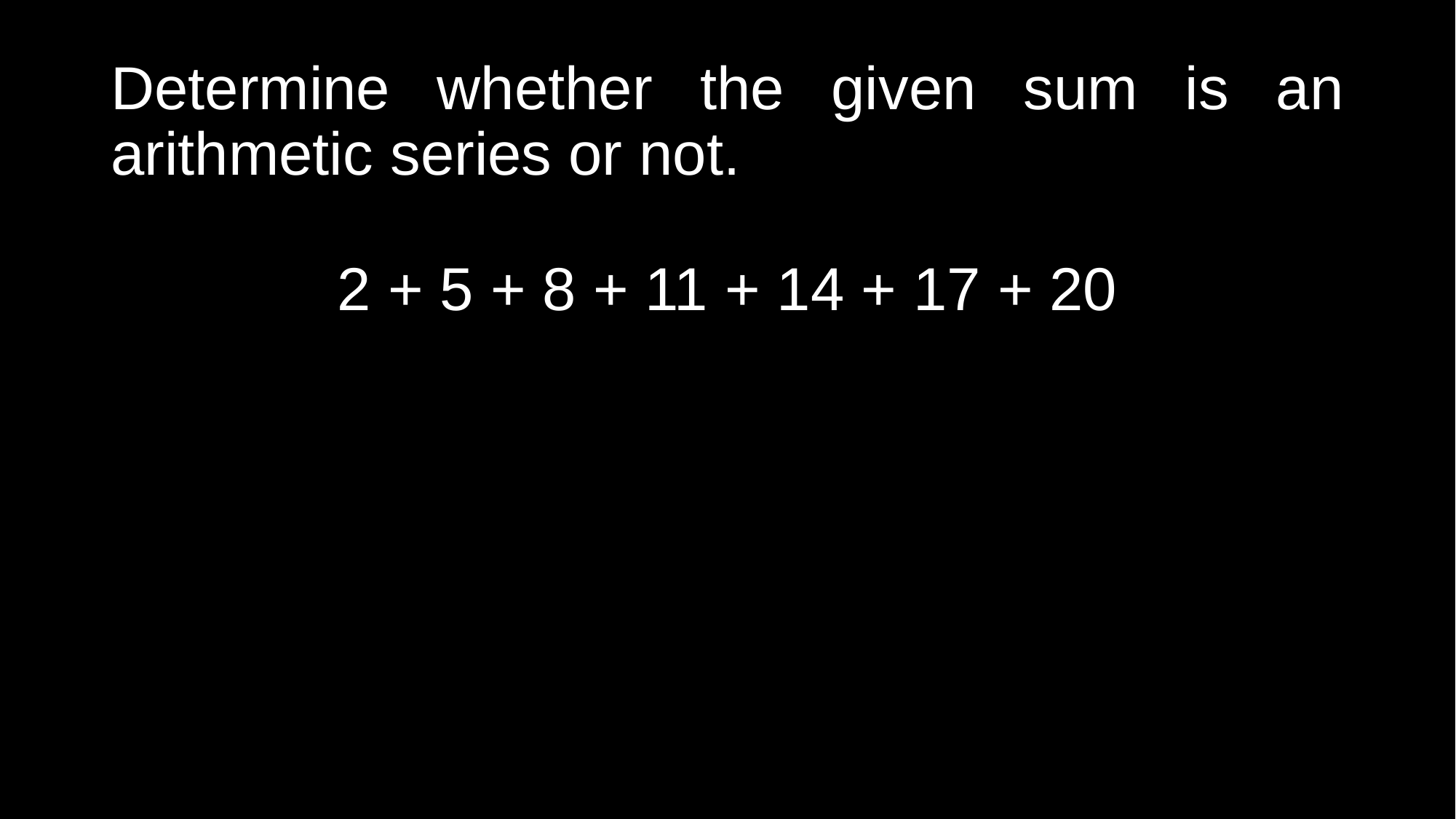

# Determine whether the given sum is an arithmetic series or not.
2 + 5 + 8 + 11 + 14 + 17 + 20